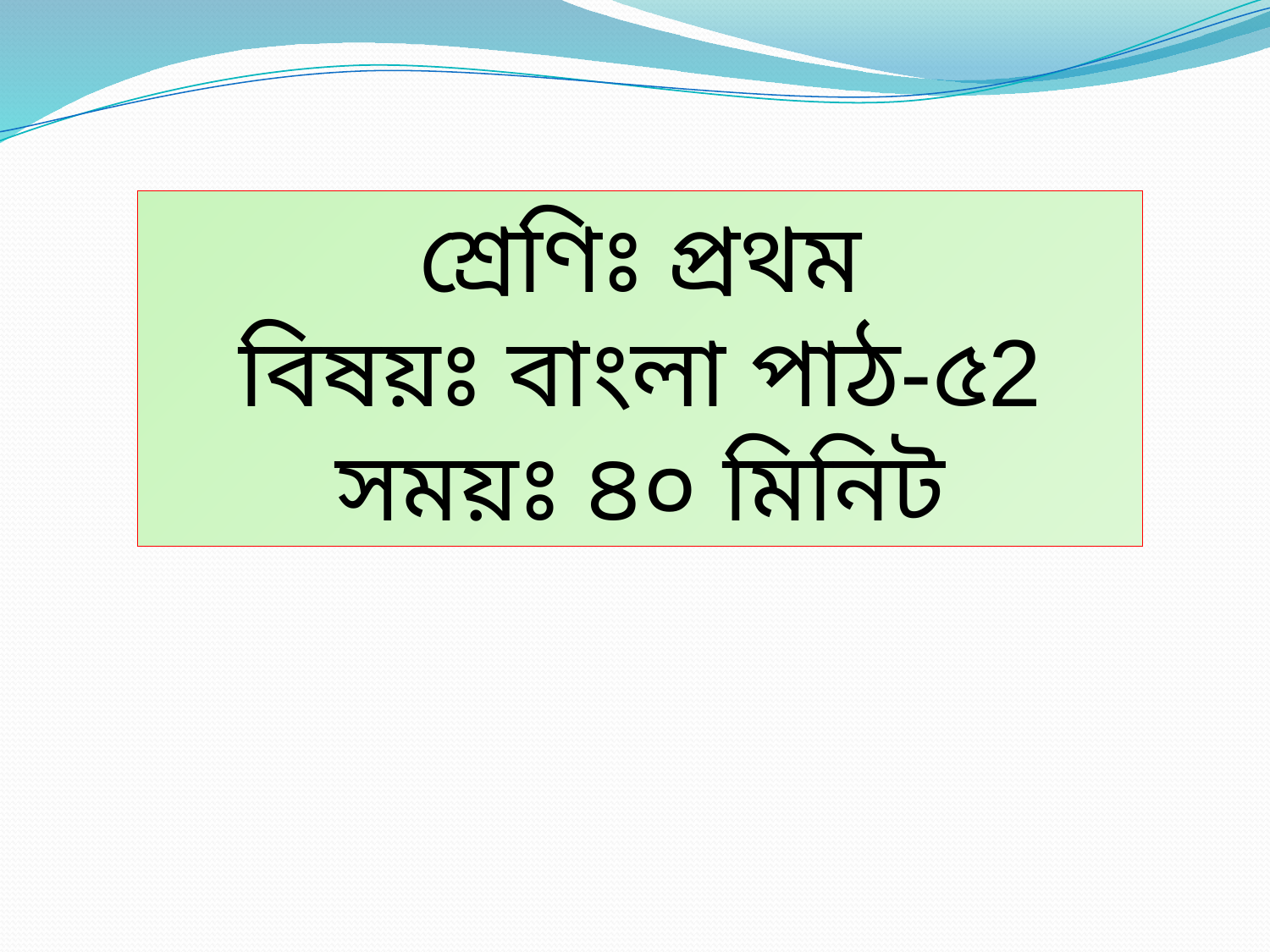

শ্রেণিঃ প্রথম
বিষয়ঃ বাংলা পাঠ-৫2
সময়ঃ ৪০ মিনিট